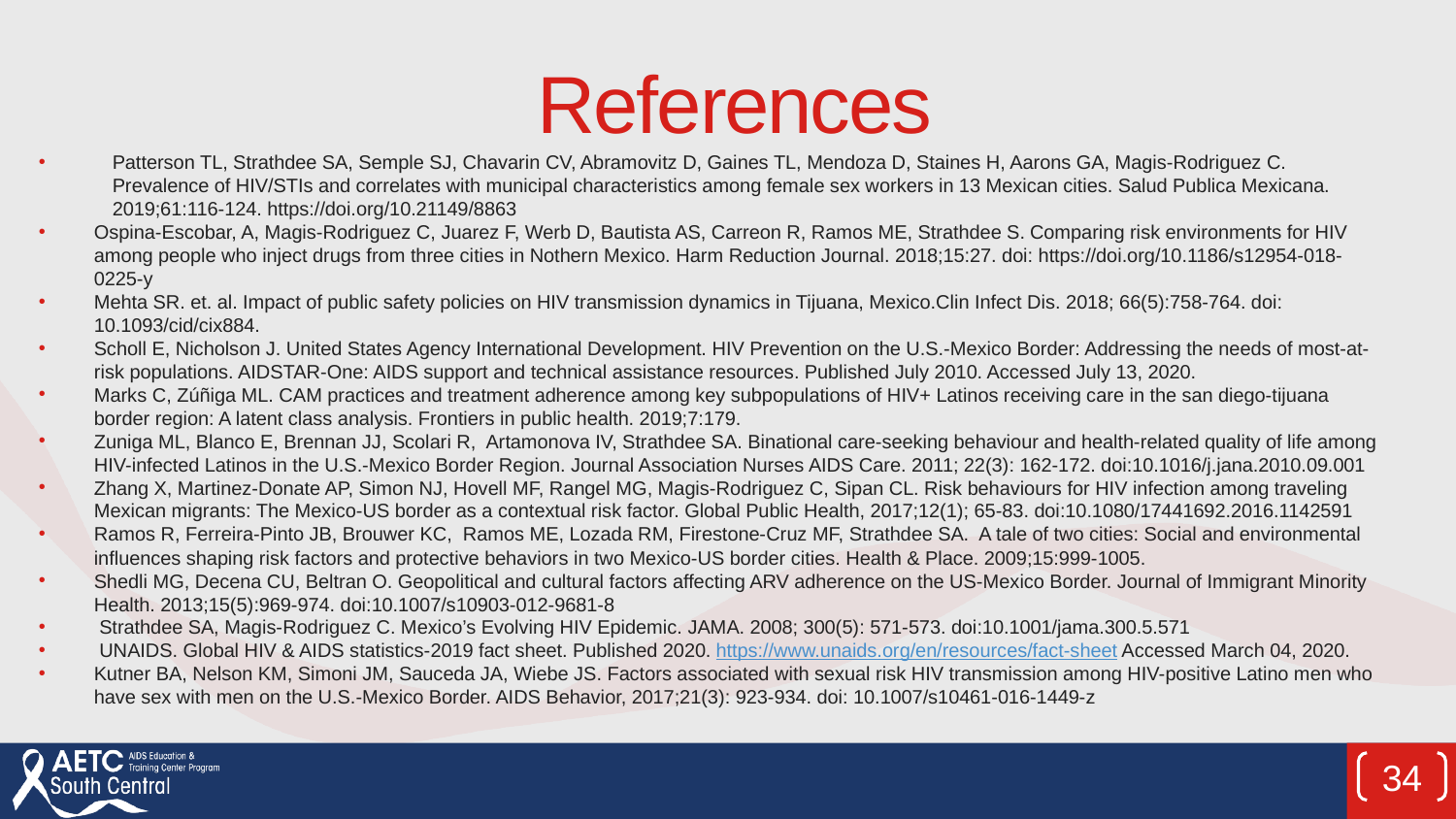

# References
Patterson TL, Strathdee SA, Semple SJ, Chavarin CV, Abramovitz D, Gaines TL, Mendoza D, Staines H, Aarons GA, Magis-Rodriguez C. Prevalence of HIV/STIs and correlates with municipal characteristics among female sex workers in 13 Mexican cities. Salud Publica Mexicana. 2019;61:116-124. https://doi.org/10.21149/8863
Ospina-Escobar, A, Magis-Rodriguez C, Juarez F, Werb D, Bautista AS, Carreon R, Ramos ME, Strathdee S. Comparing risk environments for HIV among people who inject drugs from three cities in Nothern Mexico. Harm Reduction Journal. 2018;15:27. doi: https://doi.org/10.1186/s12954-018-0225-y
Mehta SR. et. al. Impact of public safety policies on HIV transmission dynamics in Tijuana, Mexico.Clin Infect Dis. 2018; 66(5):758-764. doi: 10.1093/cid/cix884.
Scholl E, Nicholson J. United States Agency International Development. HIV Prevention on the U.S.-Mexico Border: Addressing the needs of most-at-risk populations. AIDSTAR-One: AIDS support and technical assistance resources. Published July 2010. Accessed July 13, 2020.
Marks C, Zúñiga ML. CAM practices and treatment adherence among key subpopulations of HIV+ Latinos receiving care in the san diego-tijuana border region: A latent class analysis. Frontiers in public health. 2019;7:179.
Zuniga ML, Blanco E, Brennan JJ, Scolari R,  Artamonova IV, Strathdee SA. Binational care-seeking behaviour and health-related quality of life among HIV-infected Latinos in the U.S.-Mexico Border Region. Journal Association Nurses AIDS Care. 2011; 22(3): 162-172. doi:10.1016/j.jana.2010.09.001
Zhang X, Martinez-Donate AP, Simon NJ, Hovell MF, Rangel MG, Magis-Rodriguez C, Sipan CL. Risk behaviours for HIV infection among traveling Mexican migrants: The Mexico-US border as a contextual risk factor. Global Public Health, 2017;12(1); 65-83. doi:10.1080/17441692.2016.1142591
Ramos R, Ferreira-Pinto JB, Brouwer KC,  Ramos ME, Lozada RM, Firestone-Cruz MF, Strathdee SA.  A tale of two cities: Social and environmental influences shaping risk factors and protective behaviors in two Mexico-US border cities. Health & Place. 2009;15:999-1005.
Shedli MG, Decena CU, Beltran O. Geopolitical and cultural factors affecting ARV adherence on the US-Mexico Border. Journal of Immigrant Minority Health. 2013;15(5):969-974. doi:10.1007/s10903-012-9681-8
 Strathdee SA, Magis-Rodriguez C. Mexico’s Evolving HIV Epidemic. JAMA. 2008; 300(5): 571-573. doi:10.1001/jama.300.5.571
 UNAIDS. Global HIV & AIDS statistics-2019 fact sheet. Published 2020. https://www.unaids.org/en/resources/fact-sheet Accessed March 04, 2020.
Kutner BA, Nelson KM, Simoni JM, Sauceda JA, Wiebe JS. Factors associated with sexual risk HIV transmission among HIV-positive Latino men who have sex with men on the U.S.-Mexico Border. AIDS Behavior, 2017;21(3): 923-934. doi: 10.1007/s10461-016-1449-z

34